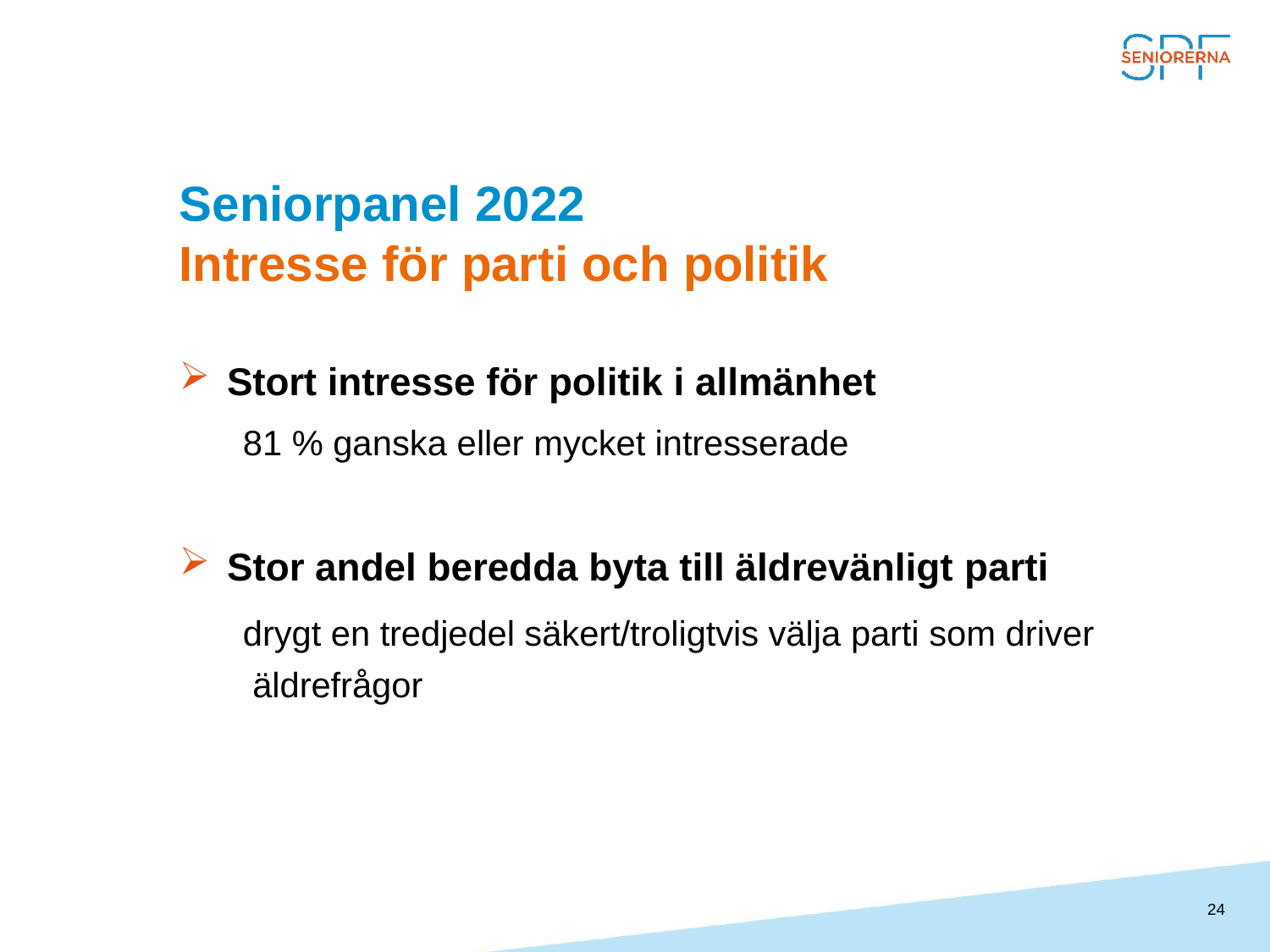

# Seniorpanel 2022
Intresse för parti och politik
Stort intresse för politik i allmänhet
81 % ganska eller mycket intresserade

Stor andel beredda byta till äldrevänligt parti
drygt en tredjedel säkert/troligtvis välja parti som driver  äldrefrågor

24